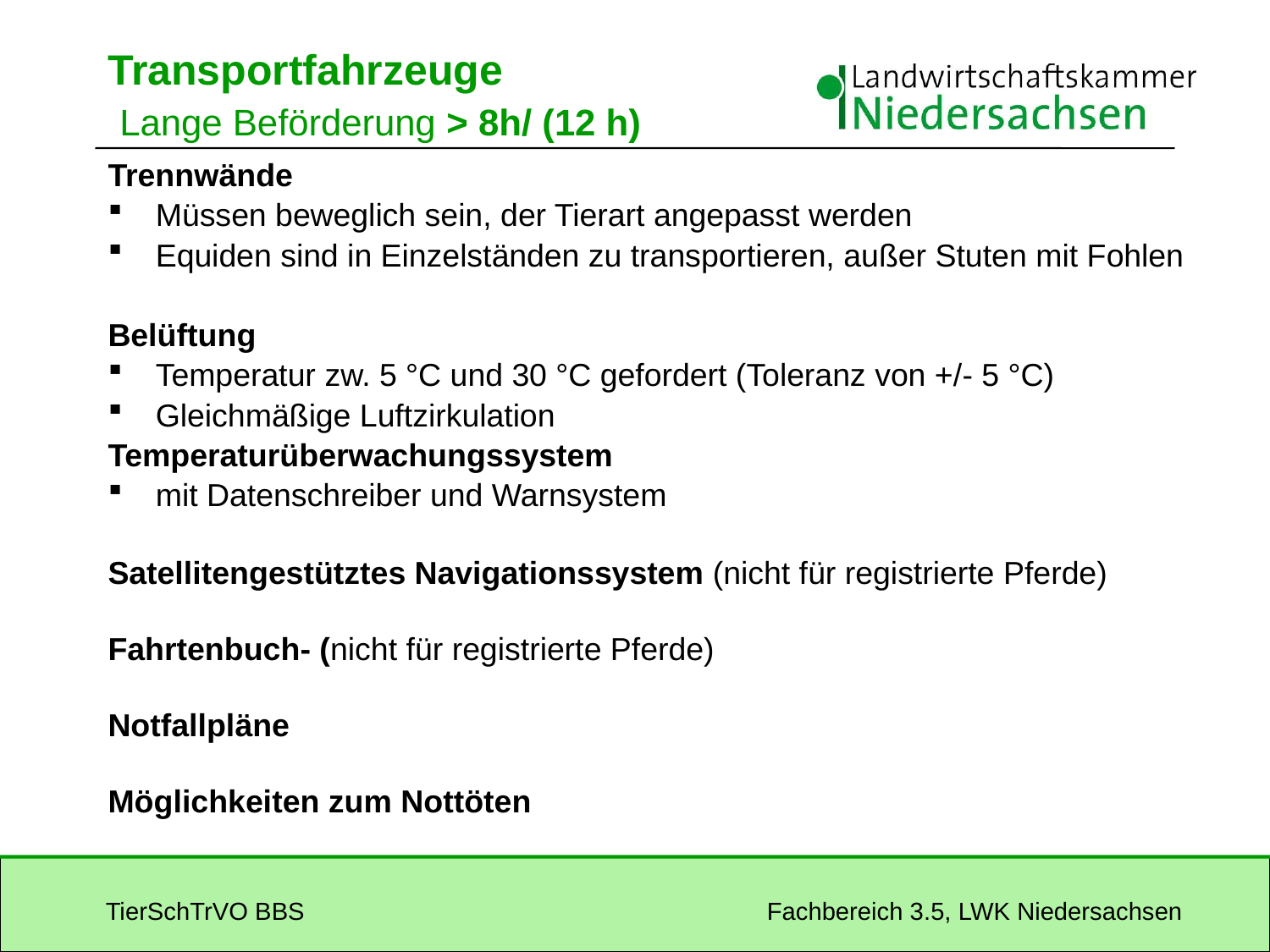

# Transportfahrzeuge Lange Beförderung > 8h/ (12 h)
Trennwände
Müssen beweglich sein, der Tierart angepasst werden
Equiden sind in Einzelständen zu transportieren, außer Stuten mit Fohlen

Belüftung
Temperatur zw. 5 °C und 30 °C gefordert (Toleranz von +/- 5 °C)
Gleichmäßige Luftzirkulation
Temperaturüberwachungssystem
mit Datenschreiber und Warnsystem

Satellitengestütztes Navigationssystem (nicht für registrierte Pferde)

Fahrtenbuch- (nicht für registrierte Pferde)

Notfallpläne

Möglichkeiten zum Nottöten